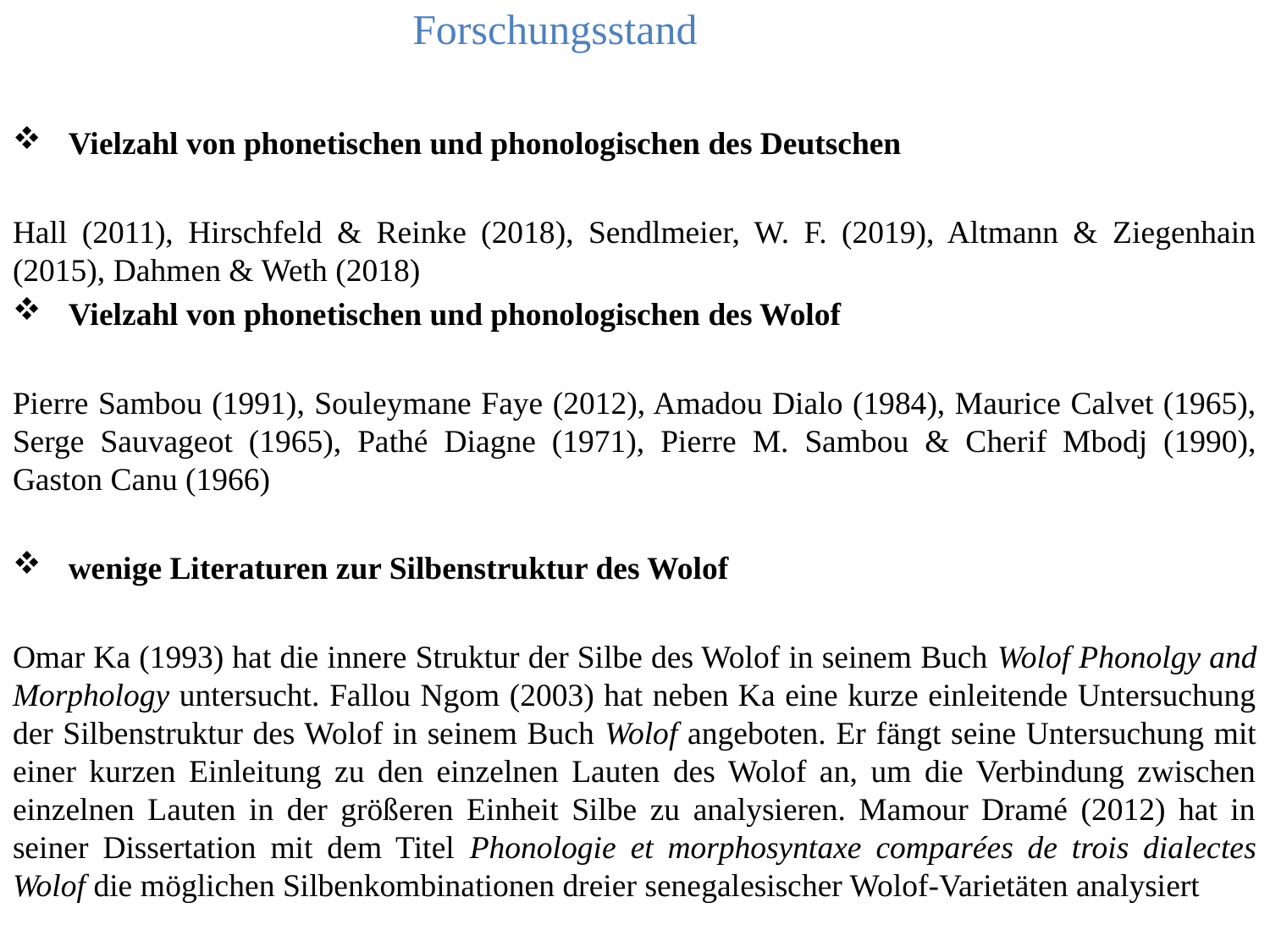

# Forschungsstand
 Vielzahl von phonetischen und phonologischen des Deutschen

Hall (2011), Hirschfeld & Reinke (2018), Sendlmeier, W. F. (2019), Altmann & Ziegenhain (2015), Dahmen & Weth (2018)
 Vielzahl von phonetischen und phonologischen des Wolof

Pierre Sambou (1991), Souleymane Faye (2012), Amadou Dialo (1984), Maurice Calvet (1965), Serge Sauvageot (1965), Pathé Diagne (1971), Pierre M. Sambou & Cherif Mbodj (1990), Gaston Canu (1966)

 wenige Literaturen zur Silbenstruktur des Wolof

Omar Ka (1993) hat die innere Struktur der Silbe des Wolof in seinem Buch Wolof Phonolgy and Morphology untersucht. Fallou Ngom (2003) hat neben Ka eine kurze einleitende Untersuchung der Silbenstruktur des Wolof in seinem Buch Wolof angeboten. Er fängt seine Untersuchung mit einer kurzen Einleitung zu den einzelnen Lauten des Wolof an, um die Verbindung zwischen einzelnen Lauten in der größeren Einheit Silbe zu analysieren. Mamour Dramé (2012) hat in seiner Dissertation mit dem Titel Phonologie et morphosyntaxe comparées de trois dialectes Wolof die möglichen Silbenkombinationen dreier senegalesischer Wolof-Varietäten analysiert